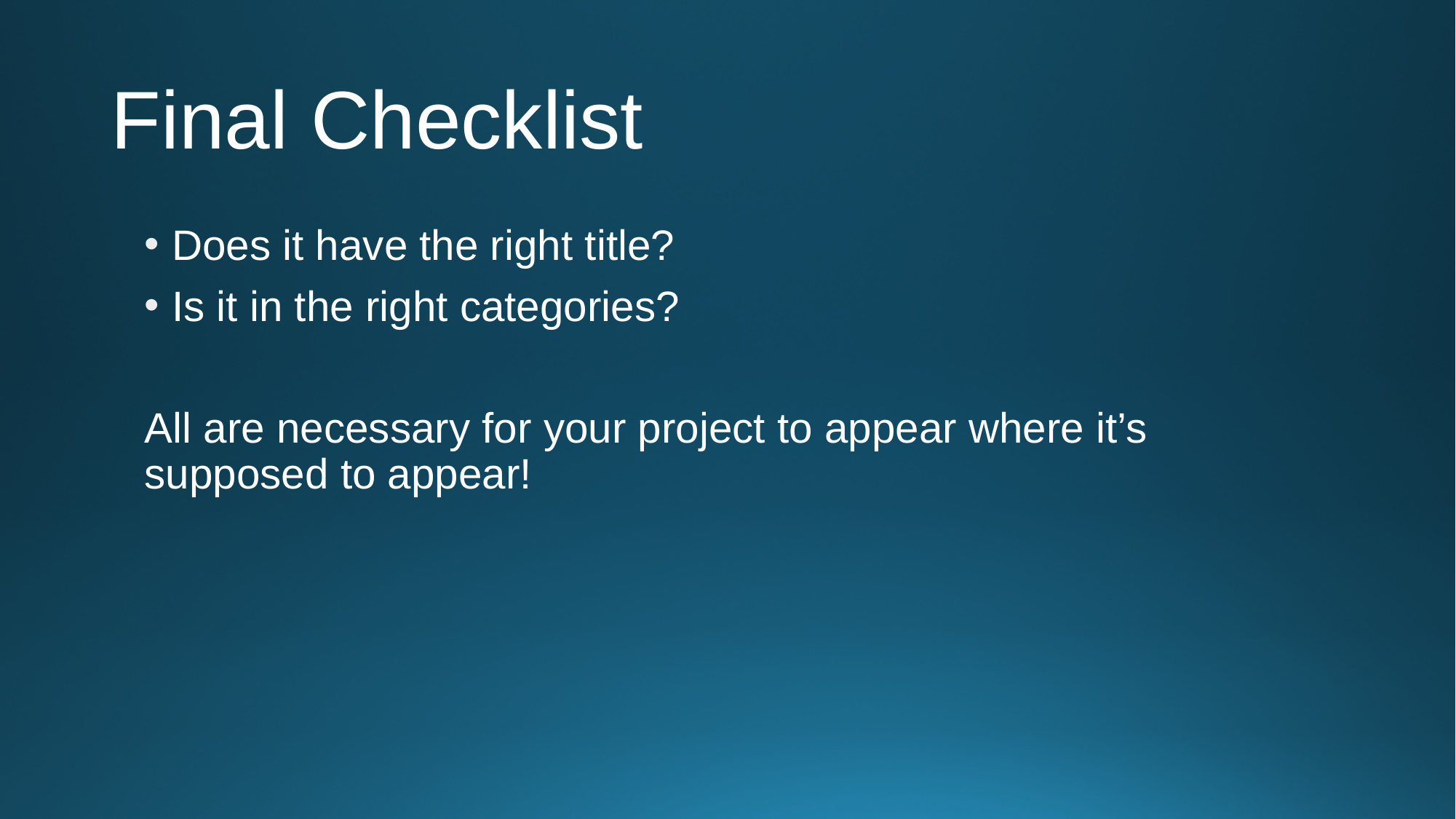

# Final Checklist
Does it have the right title?
Is it in the right categories?

All are necessary for your project to appear where it’s supposed to appear!